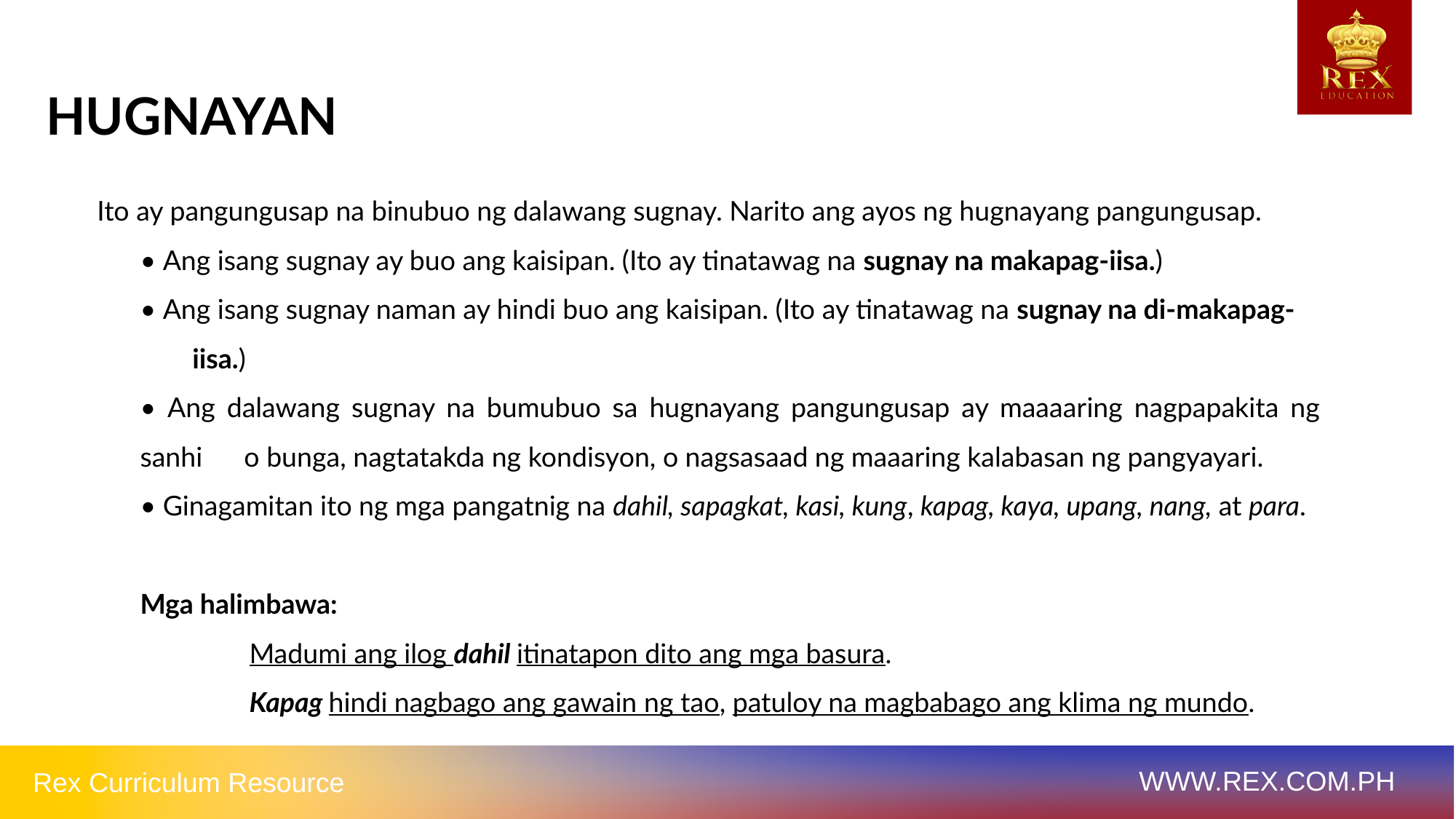

HUGNAYAN
Ito ay pangungusap na binubuo ng dalawang sugnay. Narito ang ayos ng hugnayang pangungusap.
• Ang isang sugnay ay buo ang kaisipan. (Ito ay tinatawag na sugnay na makapag-iisa.)
• Ang isang sugnay naman ay hindi buo ang kaisipan. (Ito ay tinatawag na sugnay na di-makapag-             iisa.)
• Ang dalawang sugnay na bumubuo sa hugnayang pangungusap ay maaaaring nagpapakita ng sanhi      o bunga, nagtatakda ng kondisyon, o nagsasaad ng maaaring kalabasan ng pangyayari.
• Ginagamitan ito ng mga pangatnig na dahil, sapagkat, kasi, kung, kapag, kaya, upang, nang, at para.

Mga halimbawa:
	Madumi ang ilog dahil itinatapon dito ang mga basura.
	Kapag hindi nagbago ang gawain ng tao, patuloy na magbabago ang klima ng mundo.